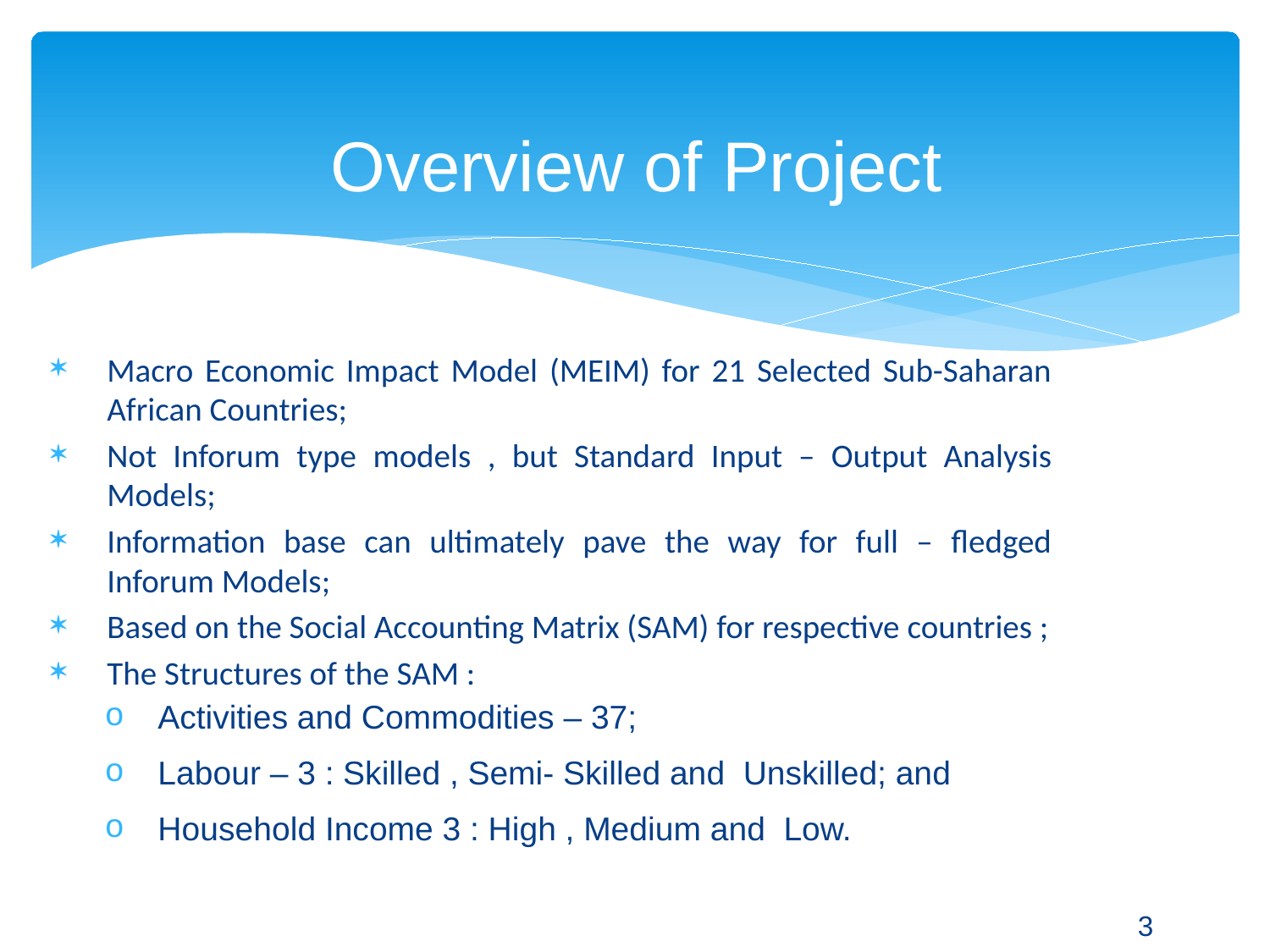

# Overview of Project

Macro Economic Impact Model (MEIM) for 21 Selected Sub-Saharan African Countries;
Not Inforum type models , but Standard Input – Output Analysis Models;
Information base can ultimately pave the way for full – fledged Inforum Models;
Based on the Social Accounting Matrix (SAM) for respective countries ;
The Structures of the SAM :
Activities and Commodities – 37;
Labour – 3 : Skilled , Semi- Skilled and  Unskilled; and
Household Income 3 : High , Medium and  Low.

3